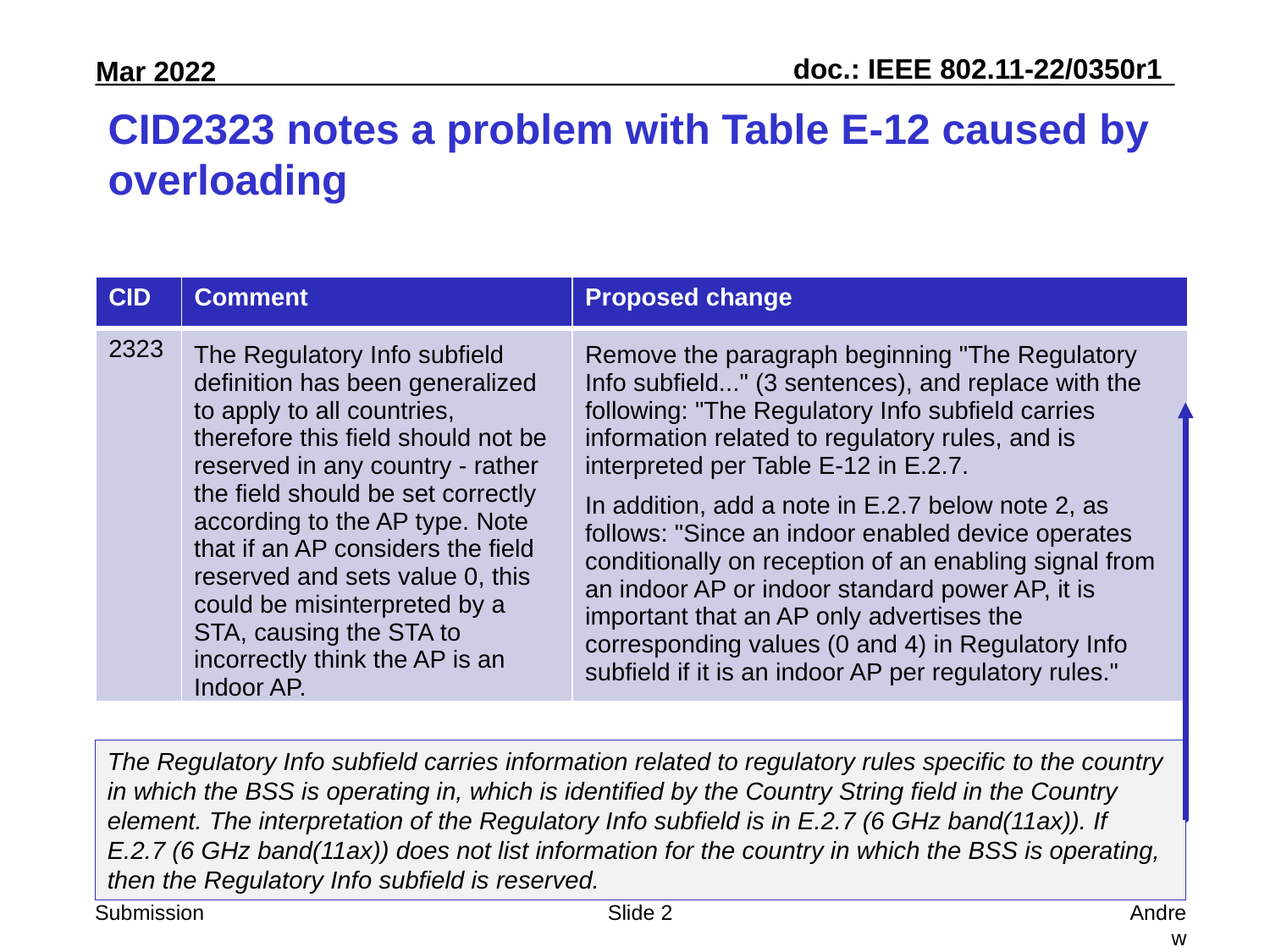

# CID2323 notes a problem with Table E-12 caused by overloading
| CID | Comment | Proposed change |
| --- | --- | --- |
| 2323 | The Regulatory Info subfield definition has been generalized to apply to all countries, therefore this field should not be reserved in any country - rather the field should be set correctly according to the AP type. Note that if an AP considers the field reserved and sets value 0, this could be misinterpreted by a STA, causing the STA to incorrectly think the AP is an Indoor AP. | Remove the paragraph beginning "The Regulatory Info subfield..." (3 sentences), and replace with the following: "The Regulatory Info subfield carries information related to regulatory rules, and is interpreted per Table E-12 in E.2.7. In addition, add a note in E.2.7 below note 2, as follows: "Since an indoor enabled device operates conditionally on reception of an enabling signal from an indoor AP or indoor standard power AP, it is important that an AP only advertises the corresponding values (0 and 4) in Regulatory Info subfield if it is an indoor AP per regulatory rules." |

The Regulatory Info subfield carries information related to regulatory rules specific to the country in which the BSS is operating in, which is identified by the Country String field in the Country element. The interpretation of the Regulatory Info subfield is in E.2.7 (6 GHz band(11ax)). If E.2.7 (6 GHz band(11ax)) does not list information for the country in which the BSS is operating, then the Regulatory Info subfield is reserved.
Slide 2
Andrew Myles, Cisco